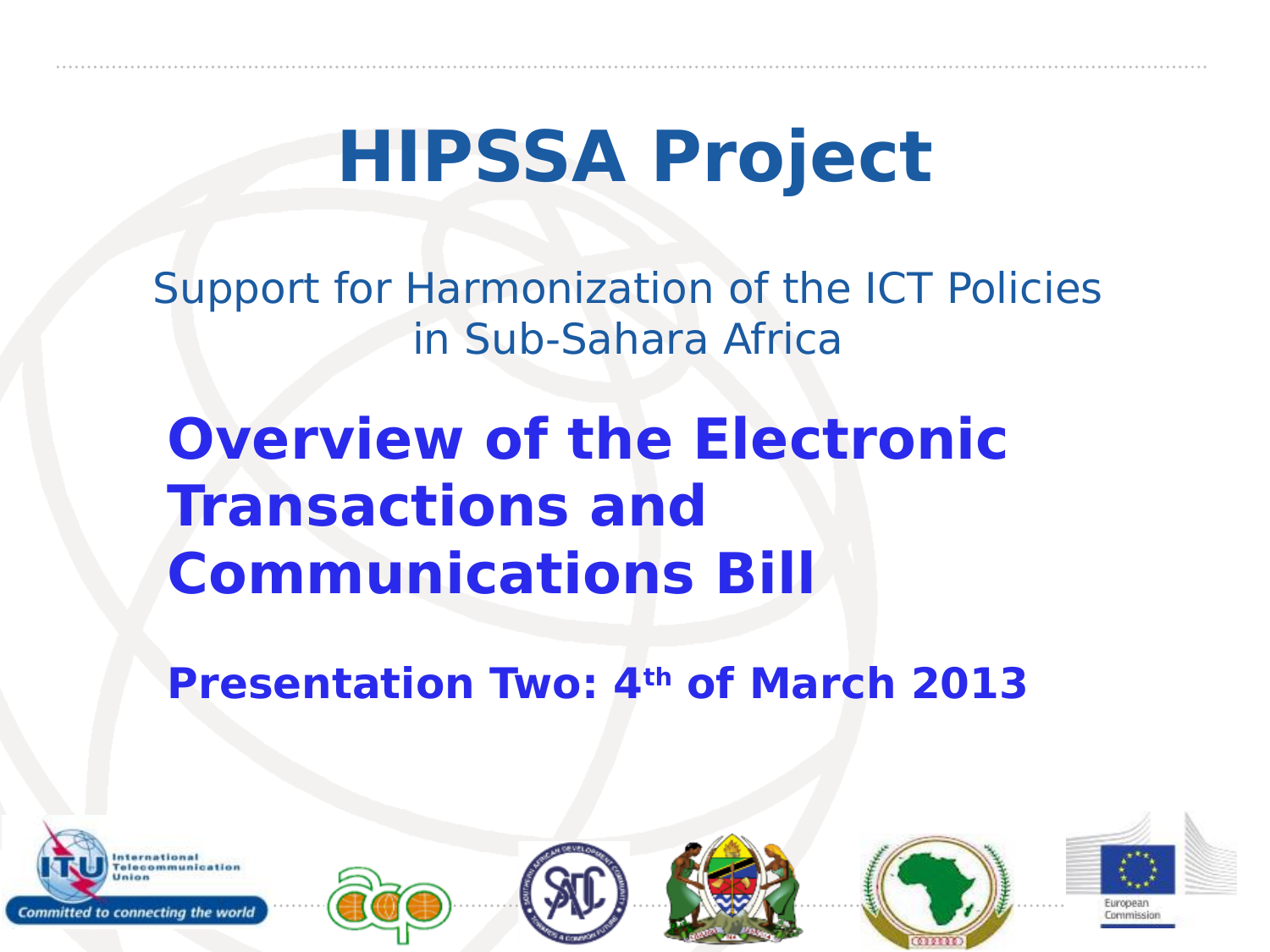

# HIPSSA Project
Support for Harmonization of the ICT Policies
in Sub-Sahara Africa
Overview of the Electronic Transactions and Communications Bill

Presentation Two: 4th of March 2013